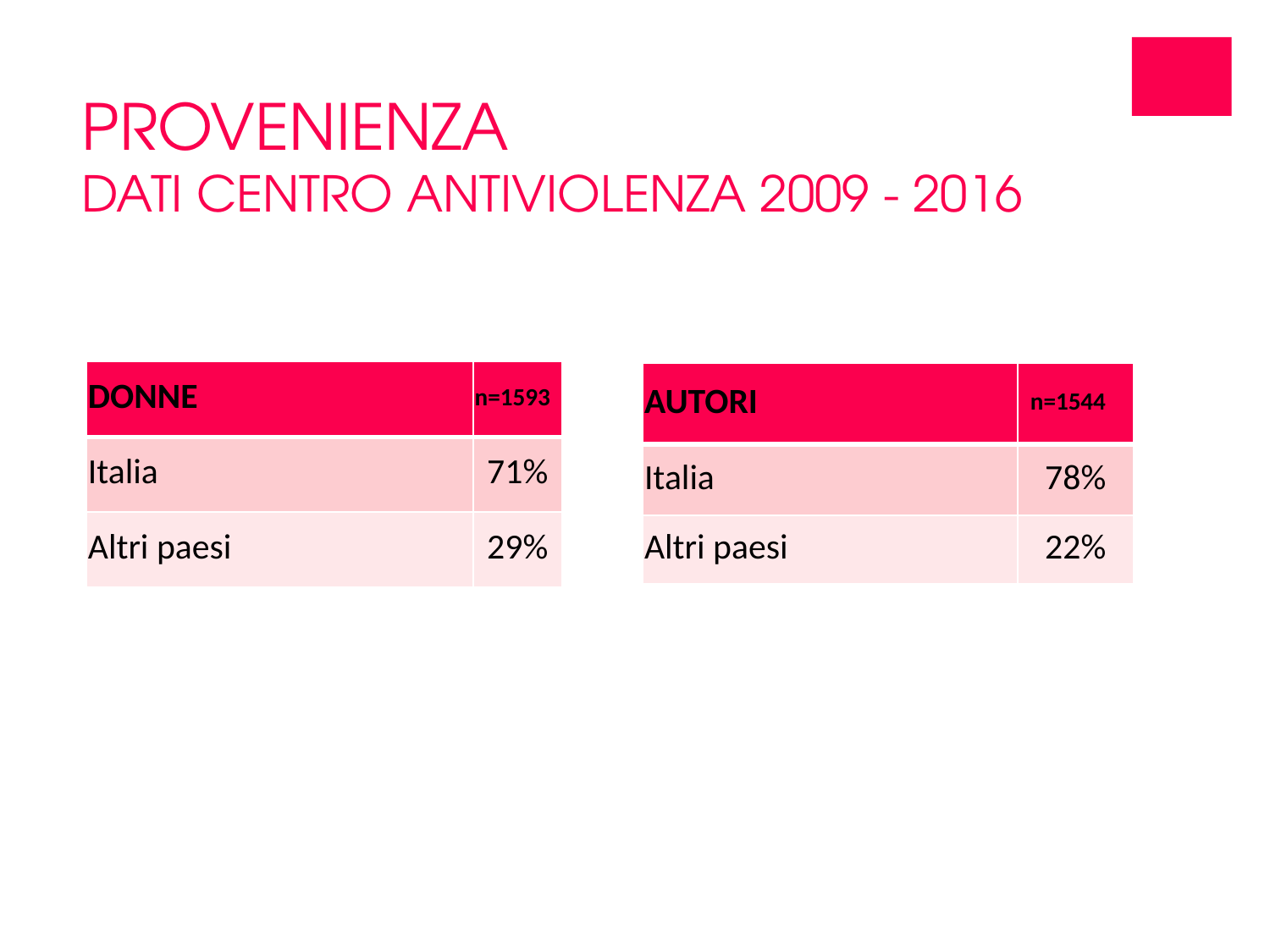

PROVENIENZA
DATI CENTRO ANTIVIOLENZA 2009 - 2016
| DONNE | n=1593 |
| --- | --- |
| Italia | 71% |
| Altri paesi | 29% |
| AUTORI | n=1544 |
| --- | --- |
| Italia | 78% |
| Altri paesi | 22% |